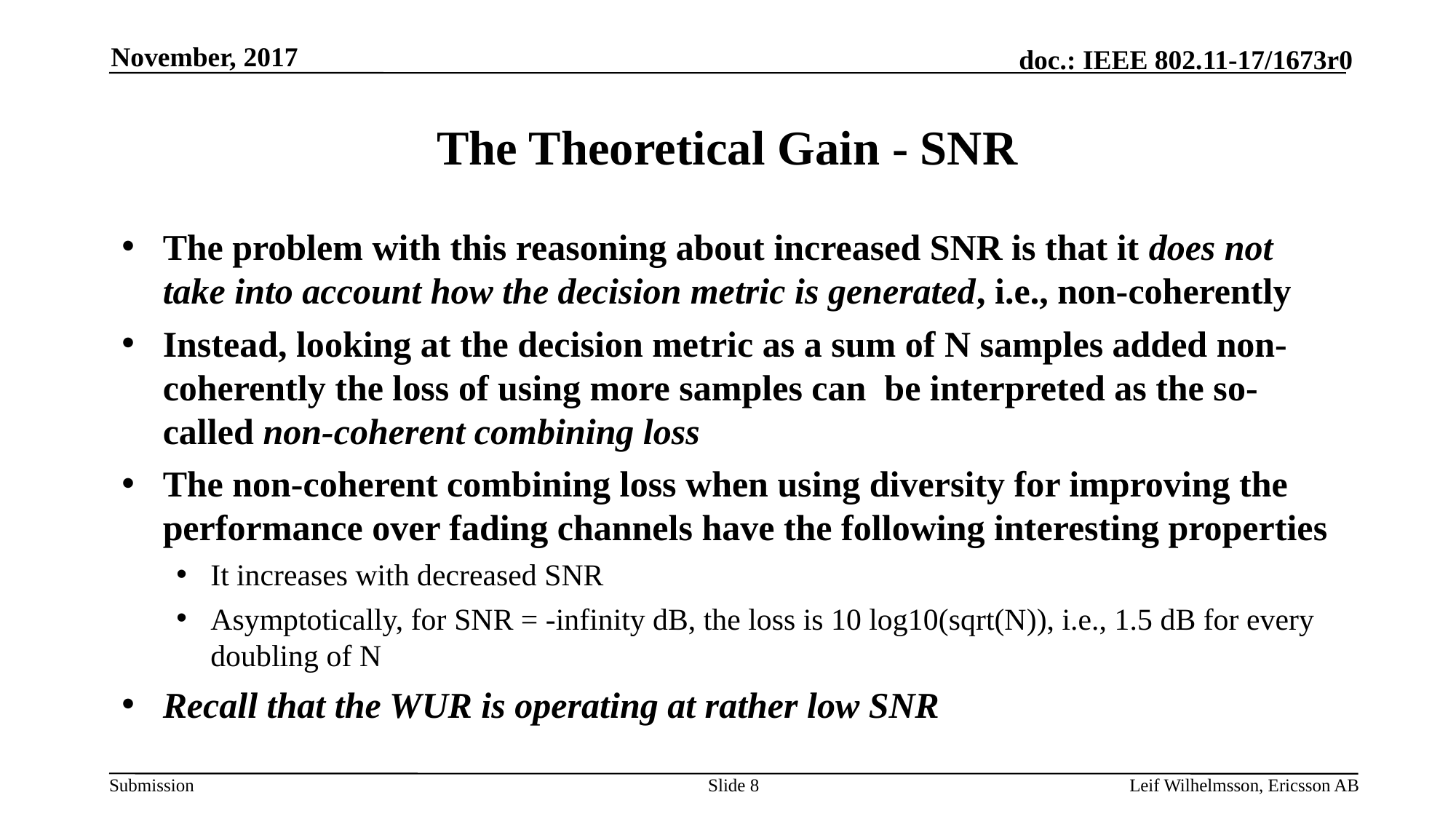

November, 2017
# The Theoretical Gain - SNR
The problem with this reasoning about increased SNR is that it does not take into account how the decision metric is generated, i.e., non-coherently
Instead, looking at the decision metric as a sum of N samples added non-coherently the loss of using more samples can  be interpreted as the so-called non-coherent combining loss
The non-coherent combining loss when using diversity for improving the performance over fading channels have the following interesting properties
It increases with decreased SNR
Asymptotically, for SNR = -infinity dB, the loss is 10 log10(sqrt(N)), i.e., 1.5 dB for every doubling of N
Recall that the WUR is operating at rather low SNR
Slide 8
Leif Wilhelmsson, Ericsson AB